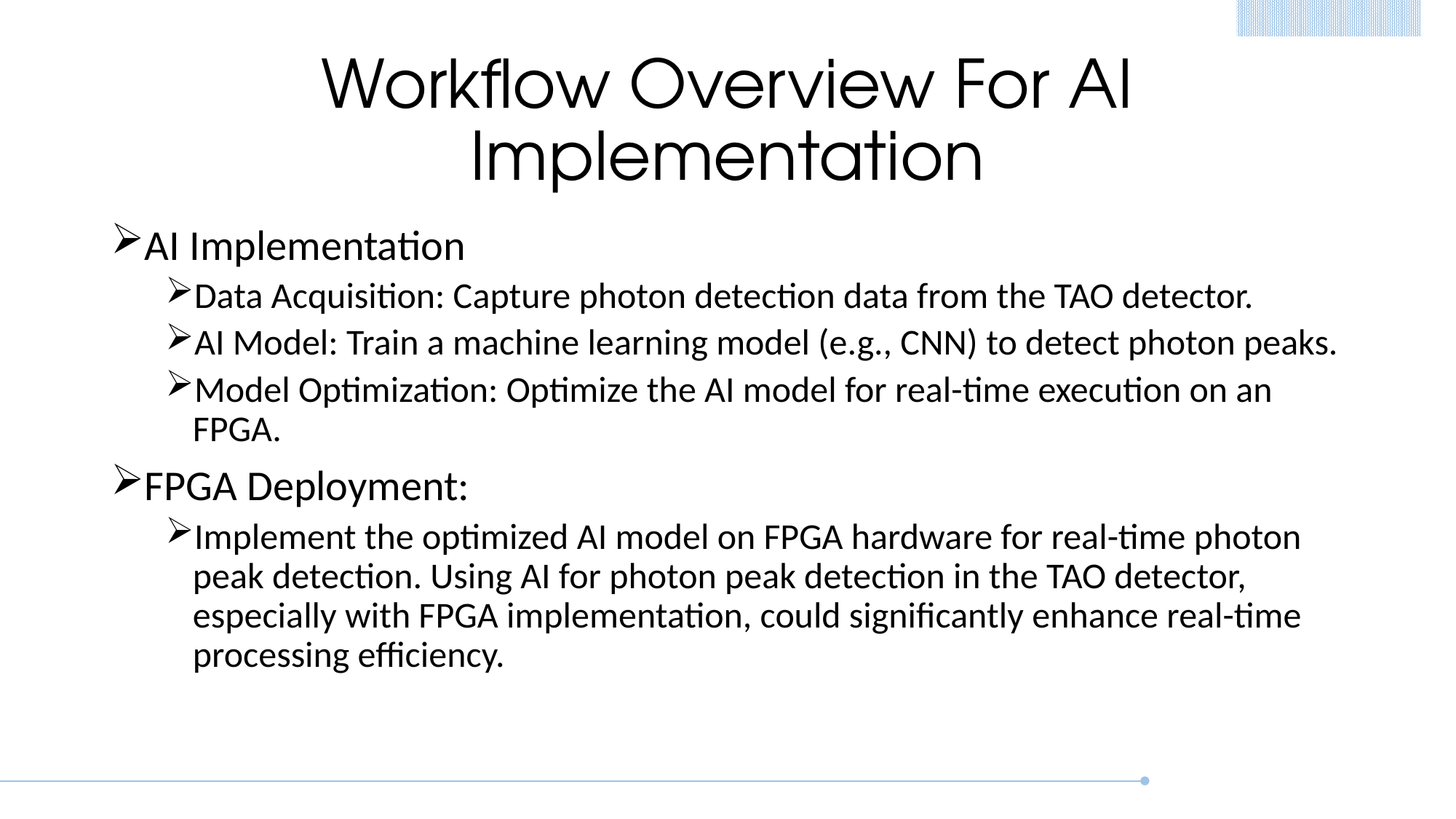

# Workflow Overview For AI Implementation
AI Implementation
Data Acquisition: Capture photon detection data from the TAO detector.
AI Model: Train a machine learning model (e.g., CNN) to detect photon peaks.
Model Optimization: Optimize the AI model for real-time execution on an FPGA.
FPGA Deployment:
Implement the optimized AI model on FPGA hardware for real-time photon peak detection. Using AI for photon peak detection in the TAO detector, especially with FPGA implementation, could significantly enhance real-time processing efficiency.